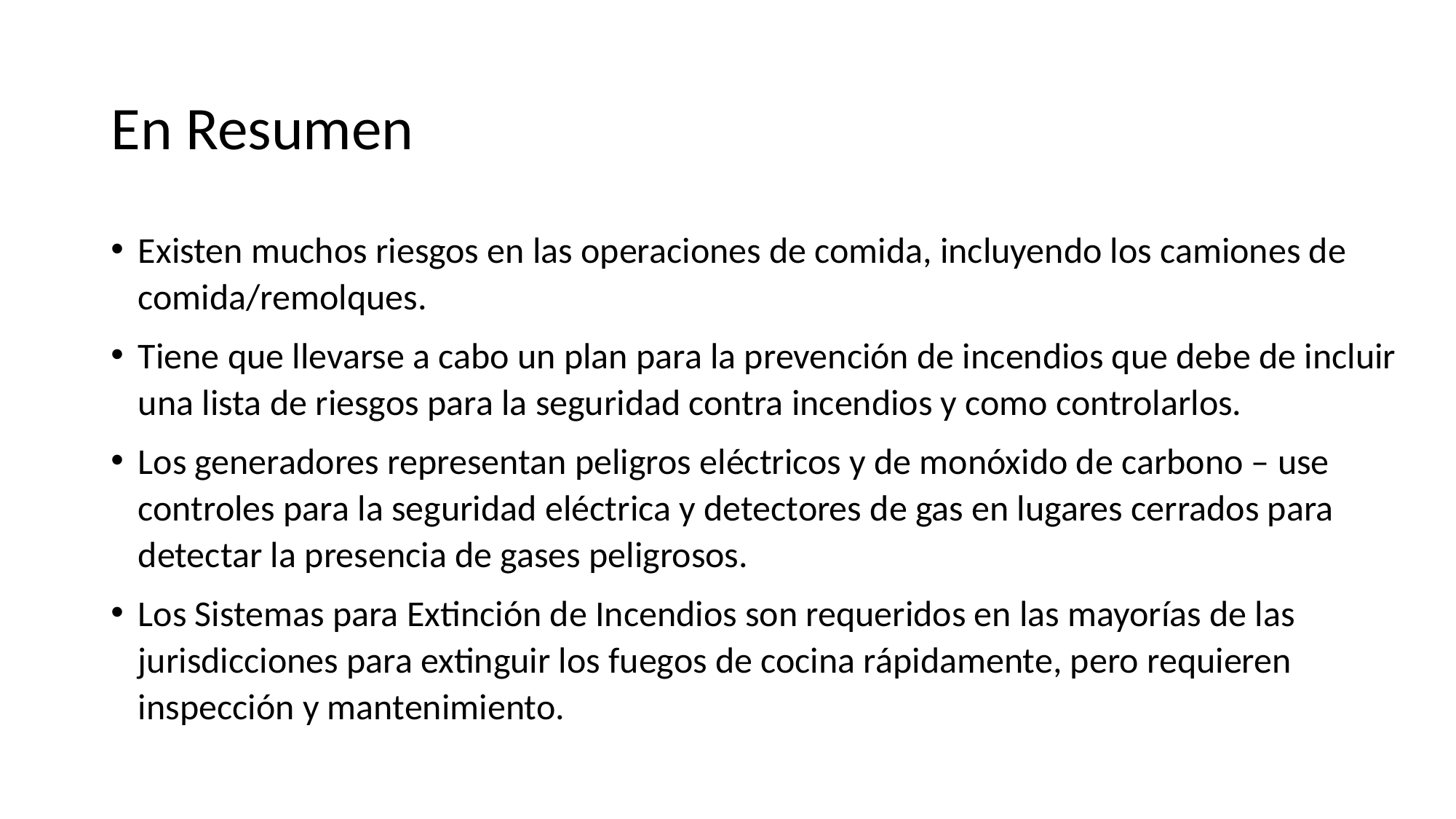

# En Resumen
Existen muchos riesgos en las operaciones de comida, incluyendo los camiones de comida/remolques.
Tiene que llevarse a cabo un plan para la prevención de incendios que debe de incluir una lista de riesgos para la seguridad contra incendios y como controlarlos.
Los generadores representan peligros eléctricos y de monóxido de carbono – use controles para la seguridad eléctrica y detectores de gas en lugares cerrados para detectar la presencia de gases peligrosos.
Los Sistemas para Extinción de Incendios son requeridos en las mayorías de las jurisdicciones para extinguir los fuegos de cocina rápidamente, pero requieren inspección y mantenimiento.